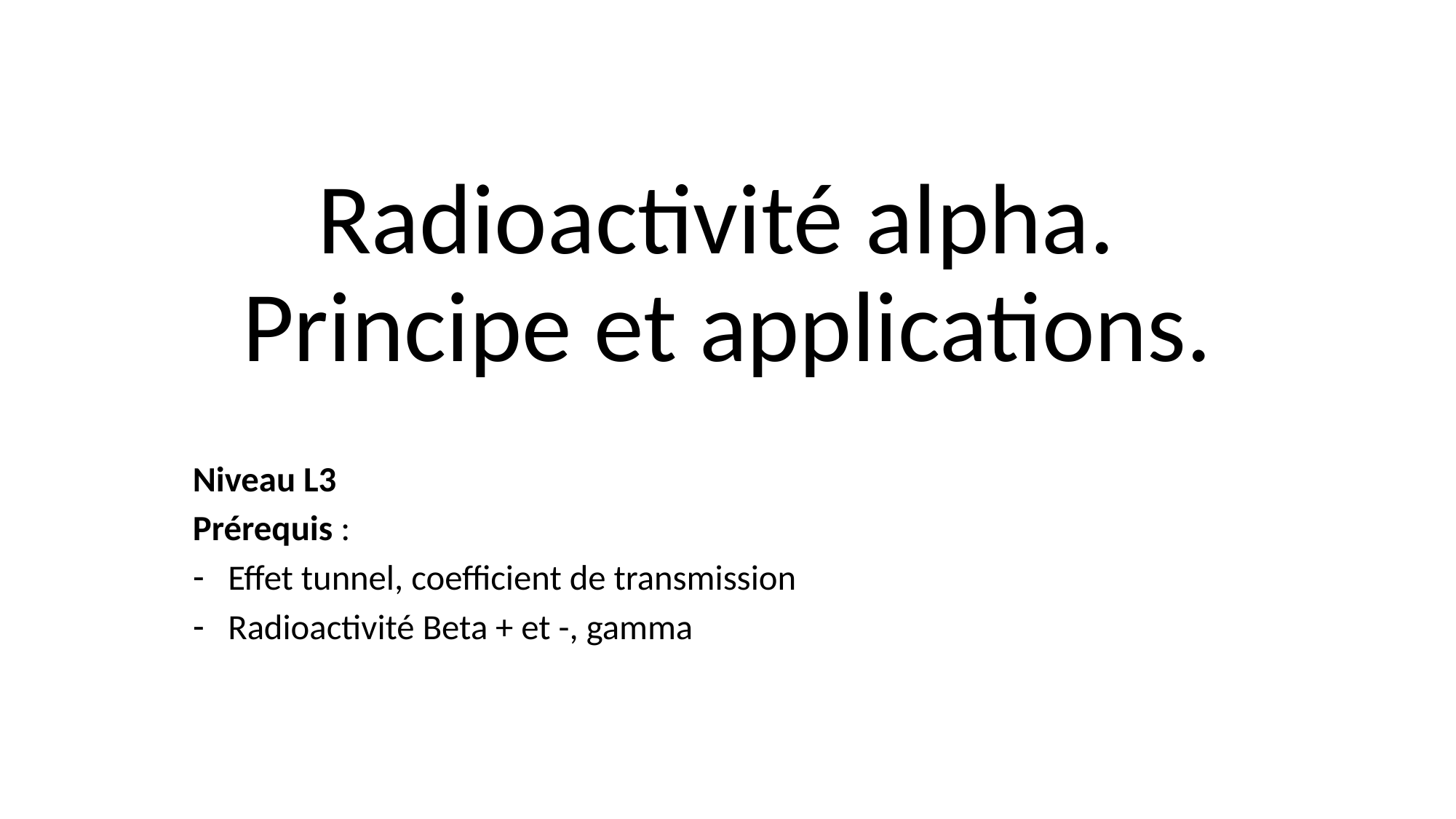

# Radioactivité alpha. Principe et applications.
Niveau L3
Prérequis :
Effet tunnel, coefficient de transmission
Radioactivité Beta + et -, gamma